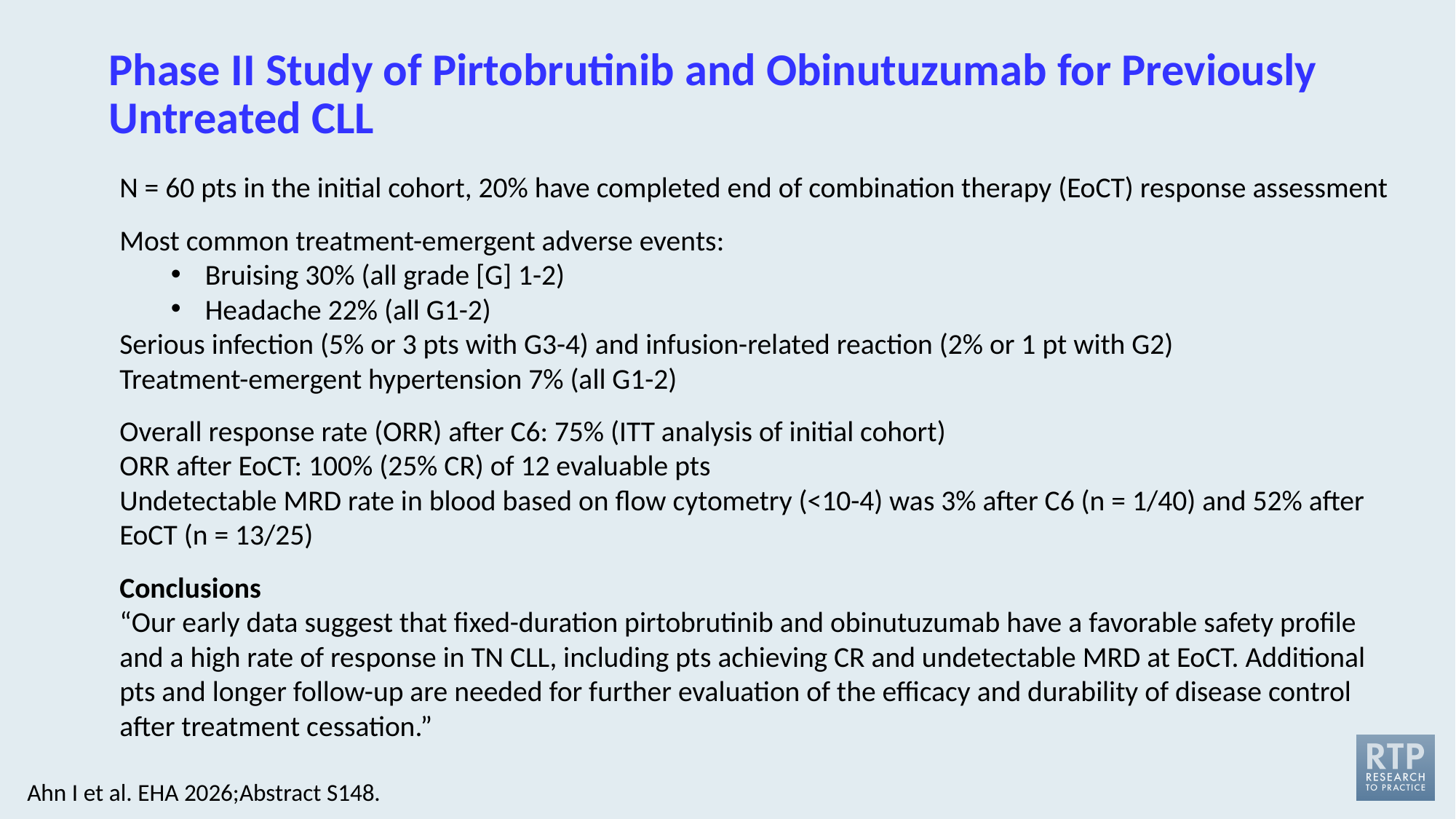

# Phase II Study of Pirtobrutinib and Obinutuzumab for Previously Untreated CLL
N = 60 pts in the initial cohort, 20% have completed end of combination therapy (EoCT) response assessment
Most common treatment-emergent adverse events:
Bruising 30% (all grade [G] 1-2)
Headache 22% (all G1-2)
Serious infection (5% or 3 pts with G3-4) and infusion-related reaction (2% or 1 pt with G2)
Treatment-emergent hypertension 7% (all G1-2)
Overall response rate (ORR) after C6: 75% (ITT analysis of initial cohort)
ORR after EoCT: 100% (25% CR) of 12 evaluable pts
Undetectable MRD rate in blood based on flow cytometry (<10-4) was 3% after C6 (n = 1/40) and 52% after EoCT (n = 13/25)
Conclusions
“Our early data suggest that fixed-duration pirtobrutinib and obinutuzumab have a favorable safety profile and a high rate of response in TN CLL, including pts achieving CR and undetectable MRD at EoCT. Additional pts and longer follow-up are needed for further evaluation of the efficacy and durability of disease control after treatment cessation.”
Ahn I et al. EHA 2026;Abstract S148.